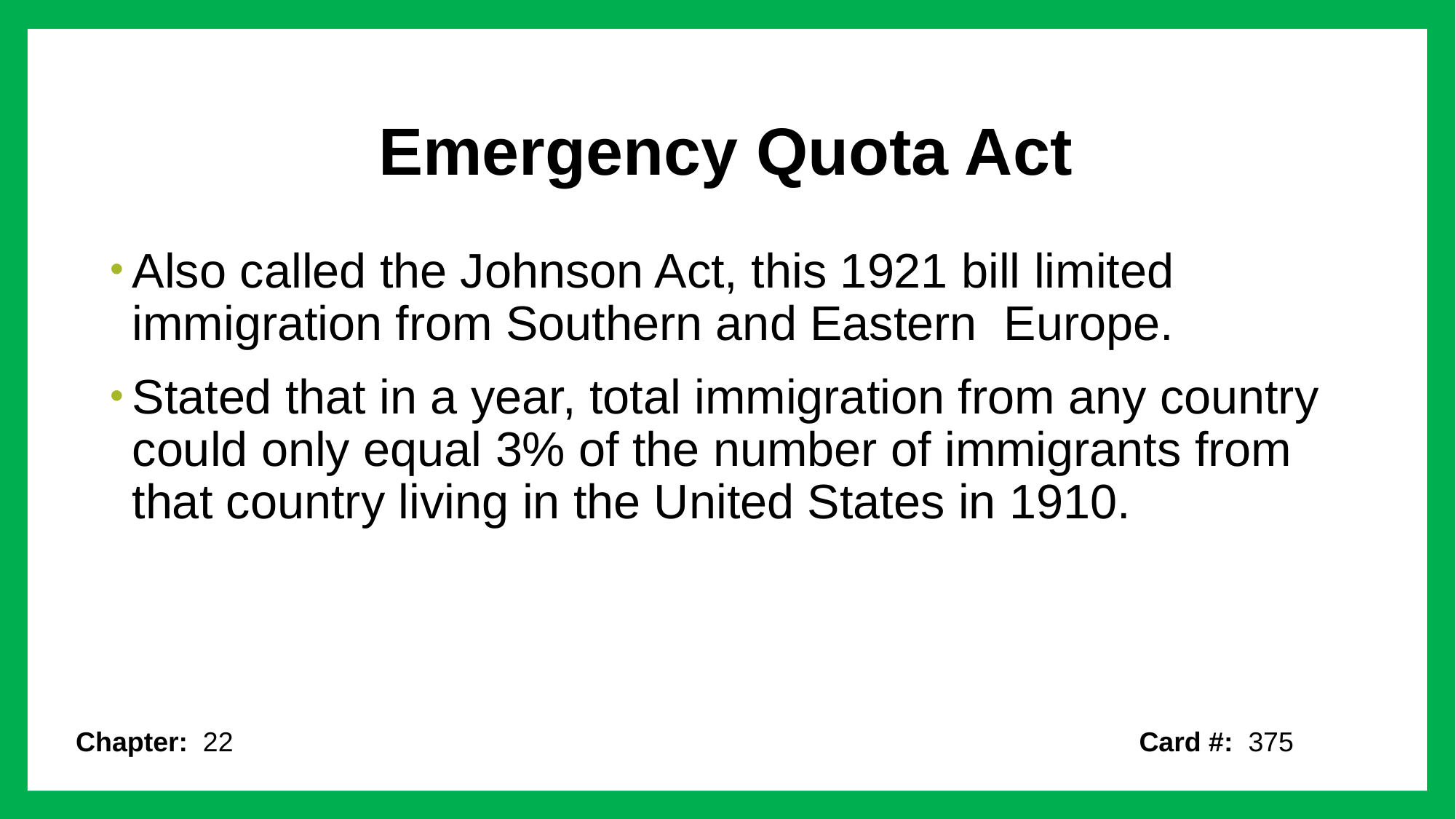

# Emergency Quota Act
Also called the Johnson Act, this 1921 bill limited immigration from Southern and Eastern  Europe.
Stated that in a year, total immigration from any country could only equal 3% of the number of immigrants from that country living in the United States in 1910.
Card #:  375
Chapter:  22